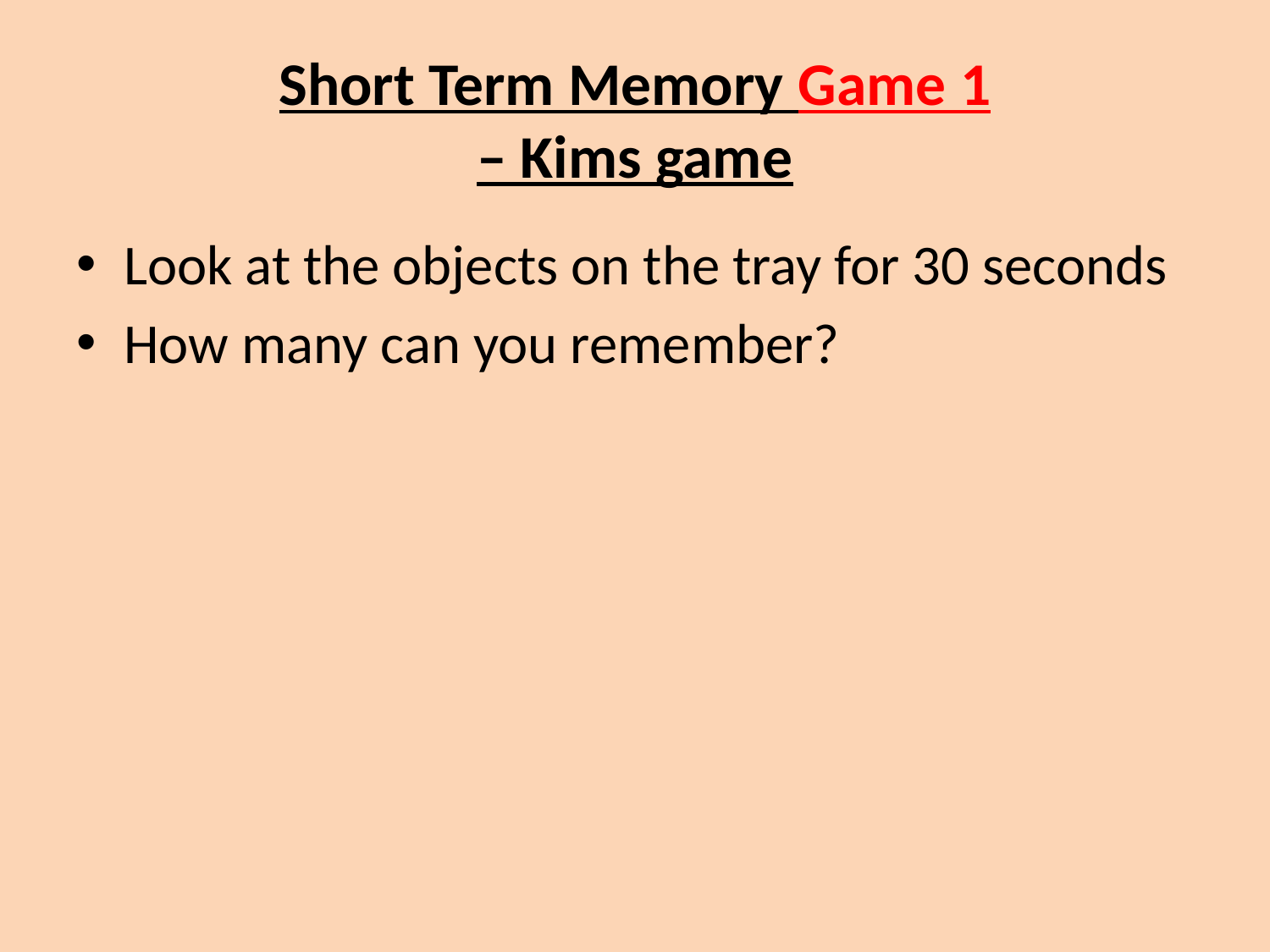

# Short Term Memory Game 1 – Kims game
Look at the objects on the tray for 30 seconds
How many can you remember?